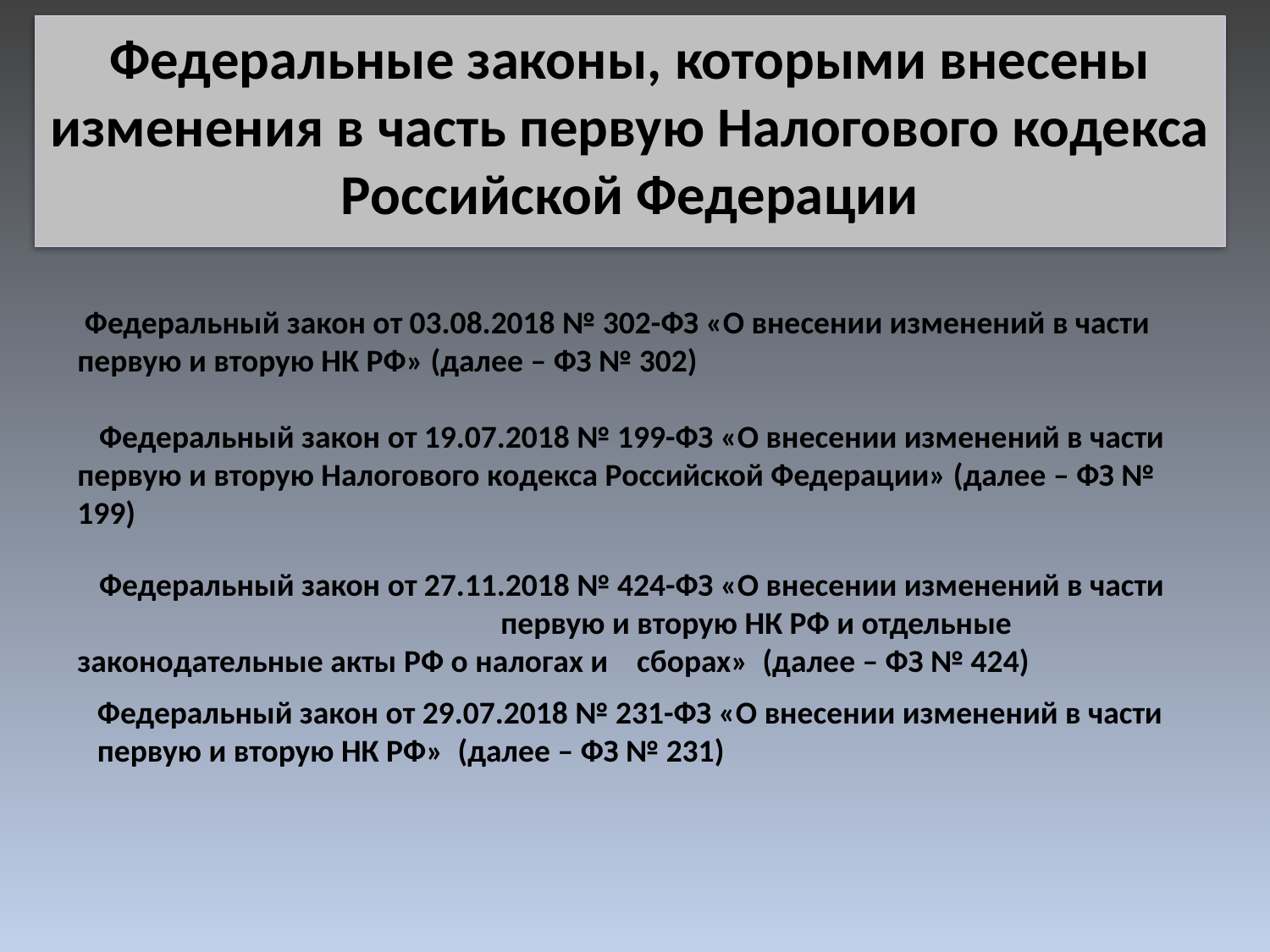

Федеральные законы, которыми внесены изменения в часть первую Налогового кодекса Российской Федерации
 Федеральный закон от 03.08.2018 № 302-ФЗ «О внесении изменений в части        первую и вторую НК РФ» (далее – ФЗ № 302)

   Федеральный закон от 19.07.2018 № 199-ФЗ «О внесении изменений в части первую и вторую Налогового кодекса Российской Федерации» (далее – ФЗ № 199)

   Федеральный закон от 27.11.2018 № 424-ФЗ «О внесении изменений в части                                                                    первую и вторую НК РФ и отдельные законодательные акты РФ о налогах и    сборах»  (далее – ФЗ № 424)

Федеральный закон от 29.07.2018 № 231-ФЗ «О внесении изменений в части первую и вторую НК РФ»  (далее – ФЗ № 231)